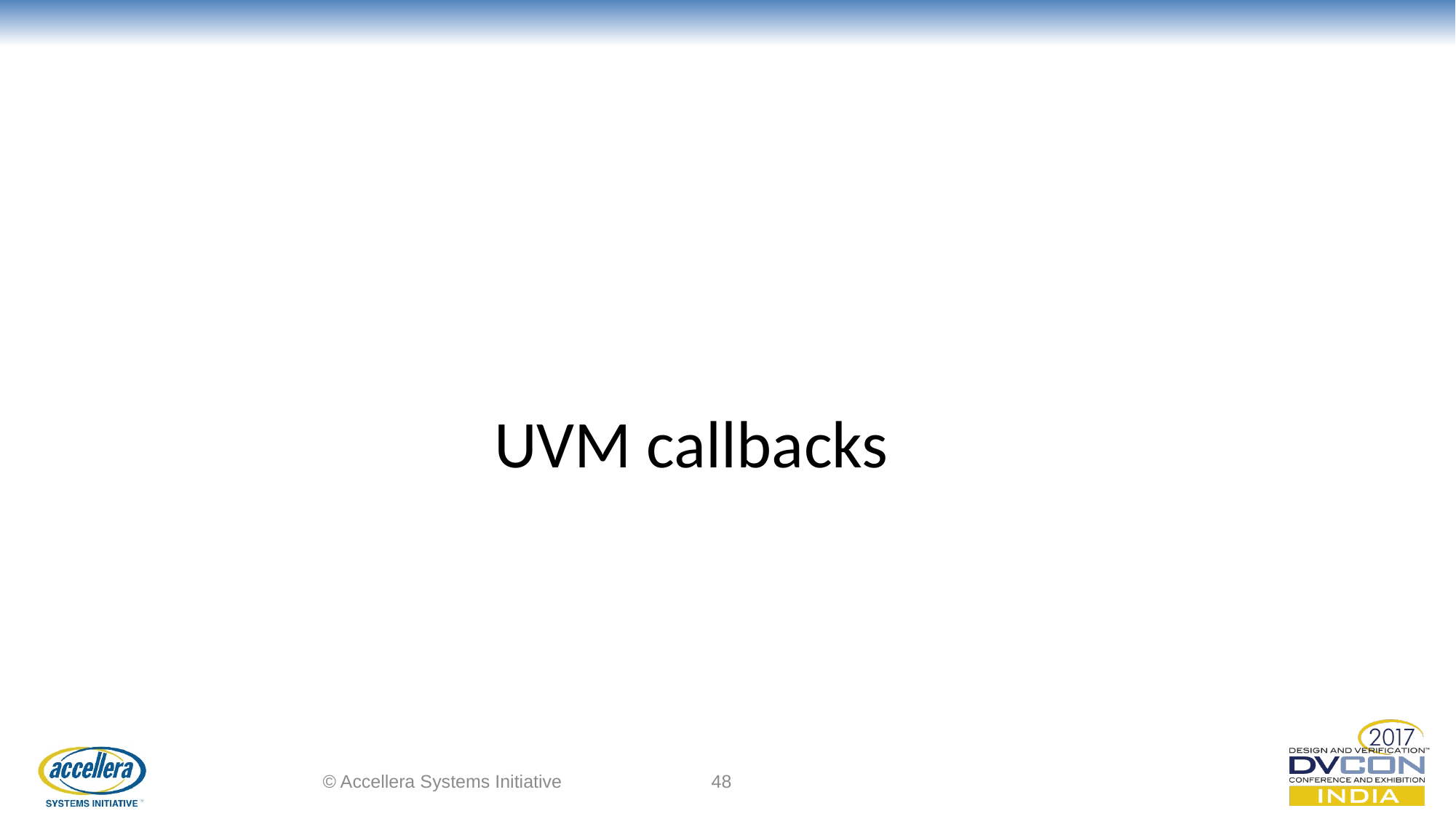

# UVM callbacks
© Accellera Systems Initiative
48